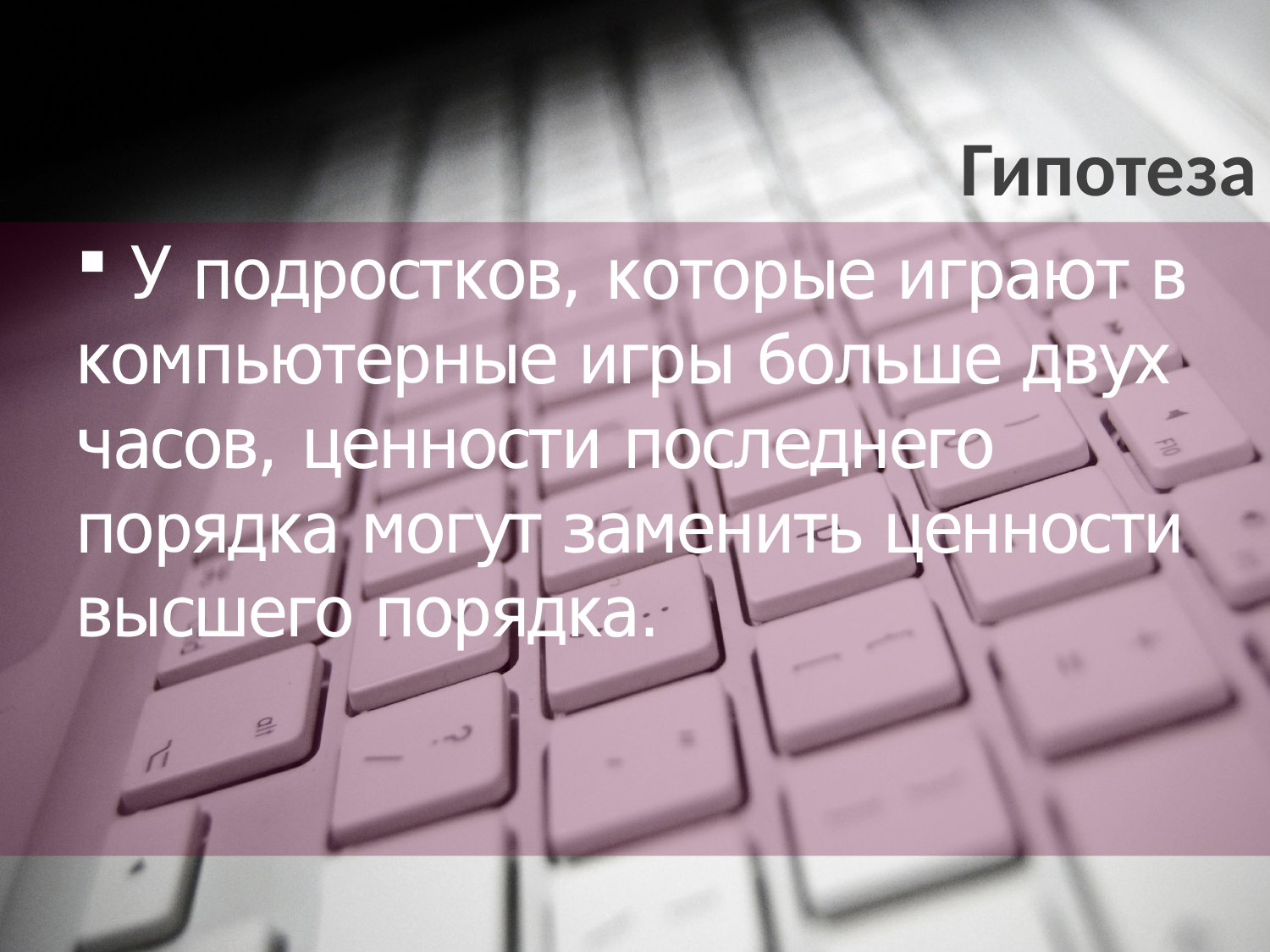

Гипотеза

 У подростков, которые играют в компьютерные игры больше двух часов, ценности последнего порядка могут заменить ценности высшего порядка.